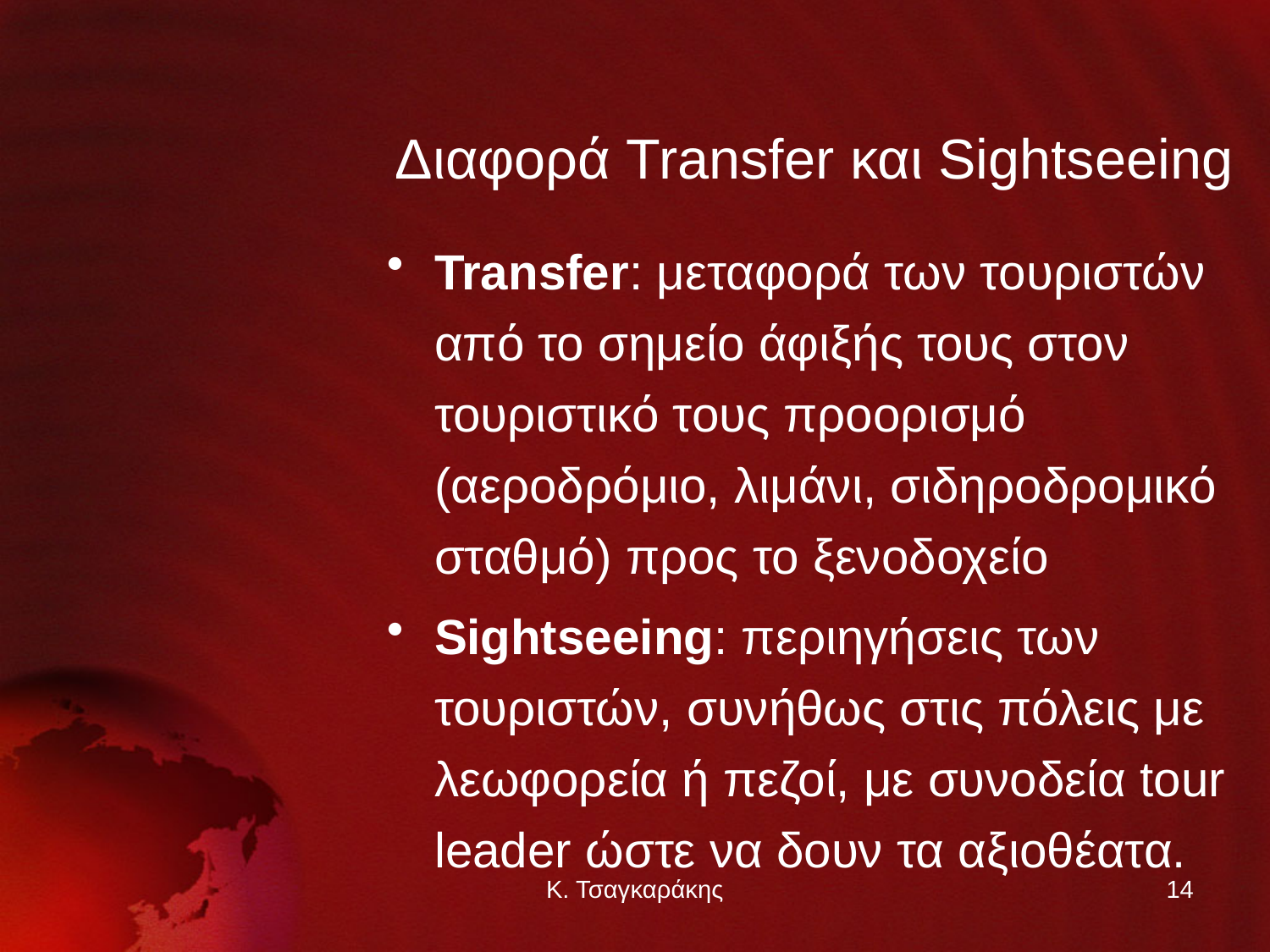

# Διαφορά Transfer και Sightseeing
Transfer: μεταφορά των τουριστών από το σημείο άφιξής τους στον τουριστικό τους προορισμό (αεροδρόμιο, λιμάνι, σιδηροδρομικό σταθμό) προς το ξενοδοχείο
Sightseeing: περιηγήσεις των τουριστών, συνήθως στις πόλεις με λεωφορεία ή πεζοί, με συνοδεία tour leader ώστε να δουν τα αξιοθέατα.
Κ. Τσαγκαράκης
14